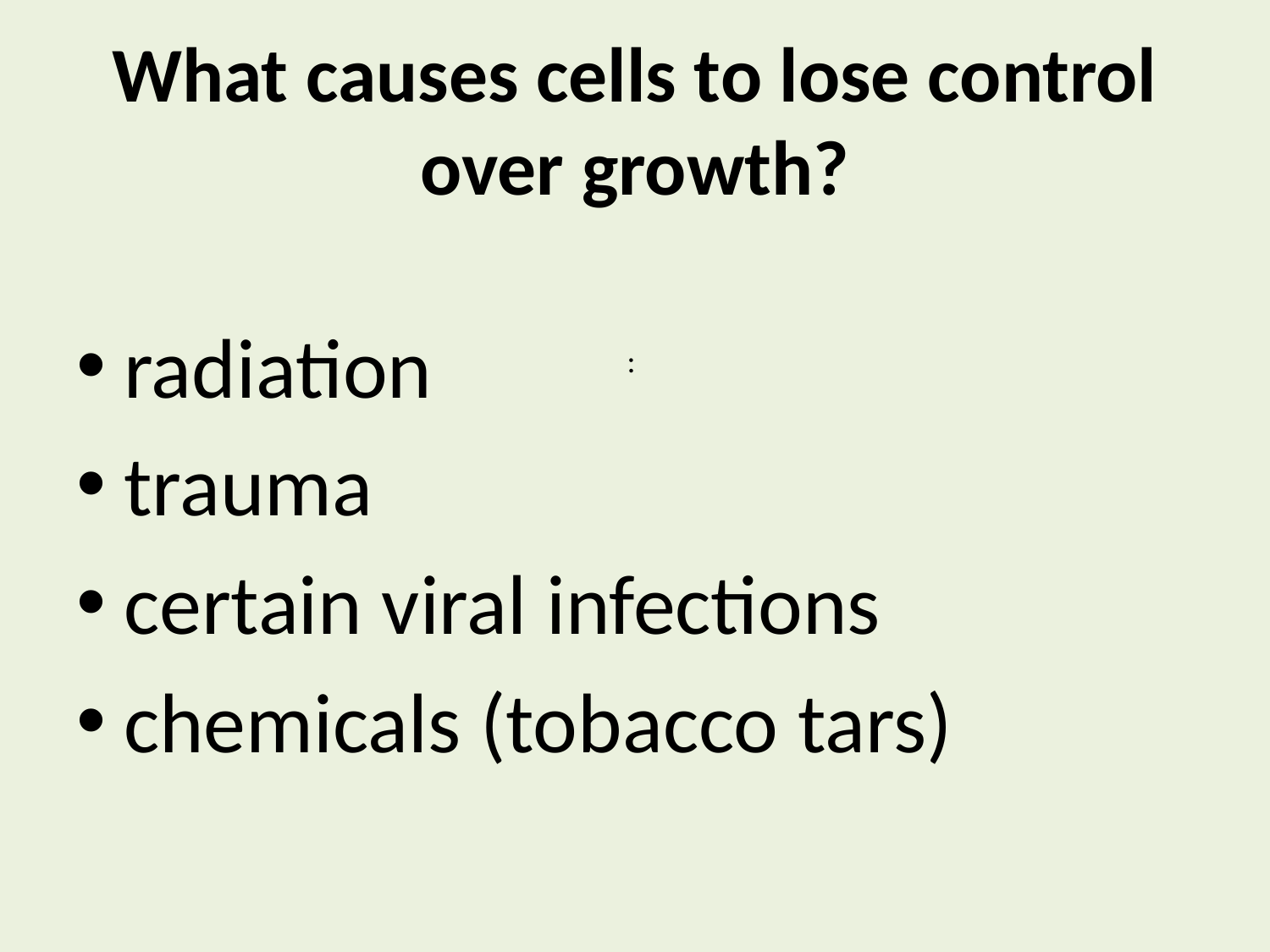

# What causes cells to lose control over growth?
radiation
trauma
certain viral infections
chemicals (tobacco tars)

: